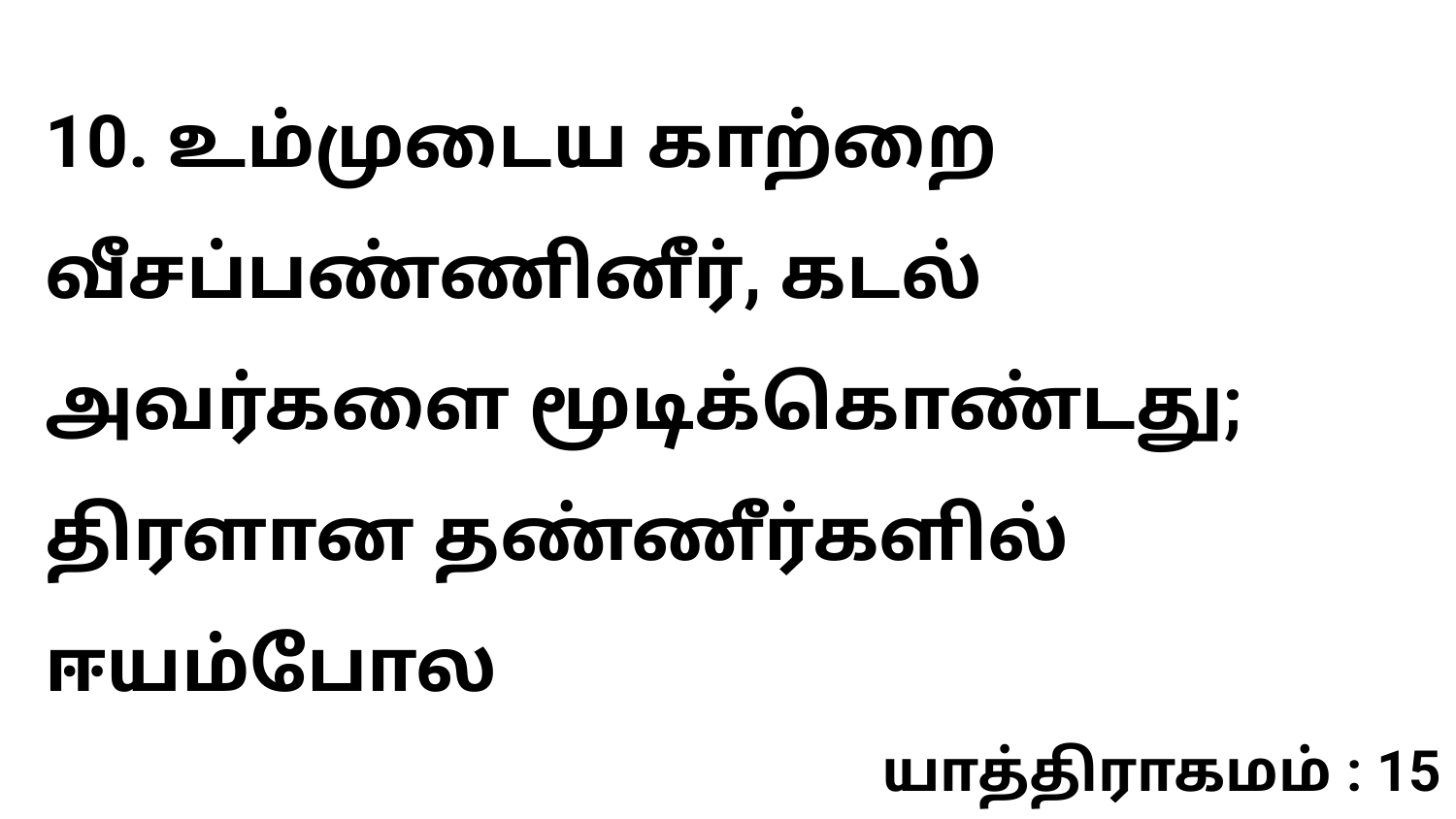

10. உம்முடைய காற்றை வீசப்பண்ணினீர், கடல் அவர்களை மூடிக்கொண்டது; திரளான தண்ணீர்களில் ஈயம்போல
யாத்திராகமம் : 15